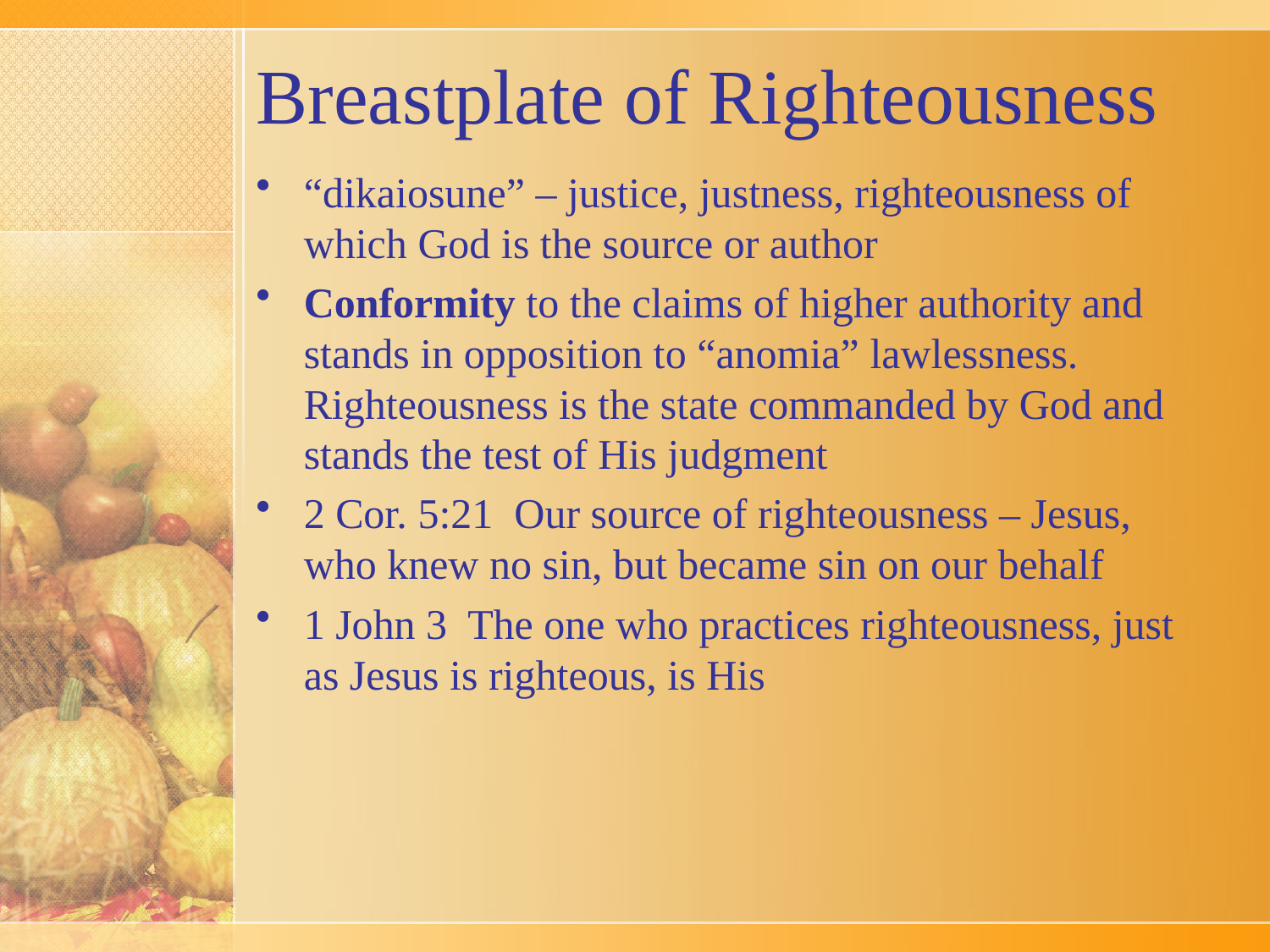

# Breastplate of Righteousness
“dikaiosune” – justice, justness, righteousness of which God is the source or author
Conformity to the claims of higher authority and stands in opposition to “anomia” lawlessness. Righteousness is the state commanded by God and stands the test of His judgment
2 Cor. 5:21  Our source of righteousness – Jesus, who knew no sin, but became sin on our behalf
1 John 3  The one who practices righteousness, just as Jesus is righteous, is His